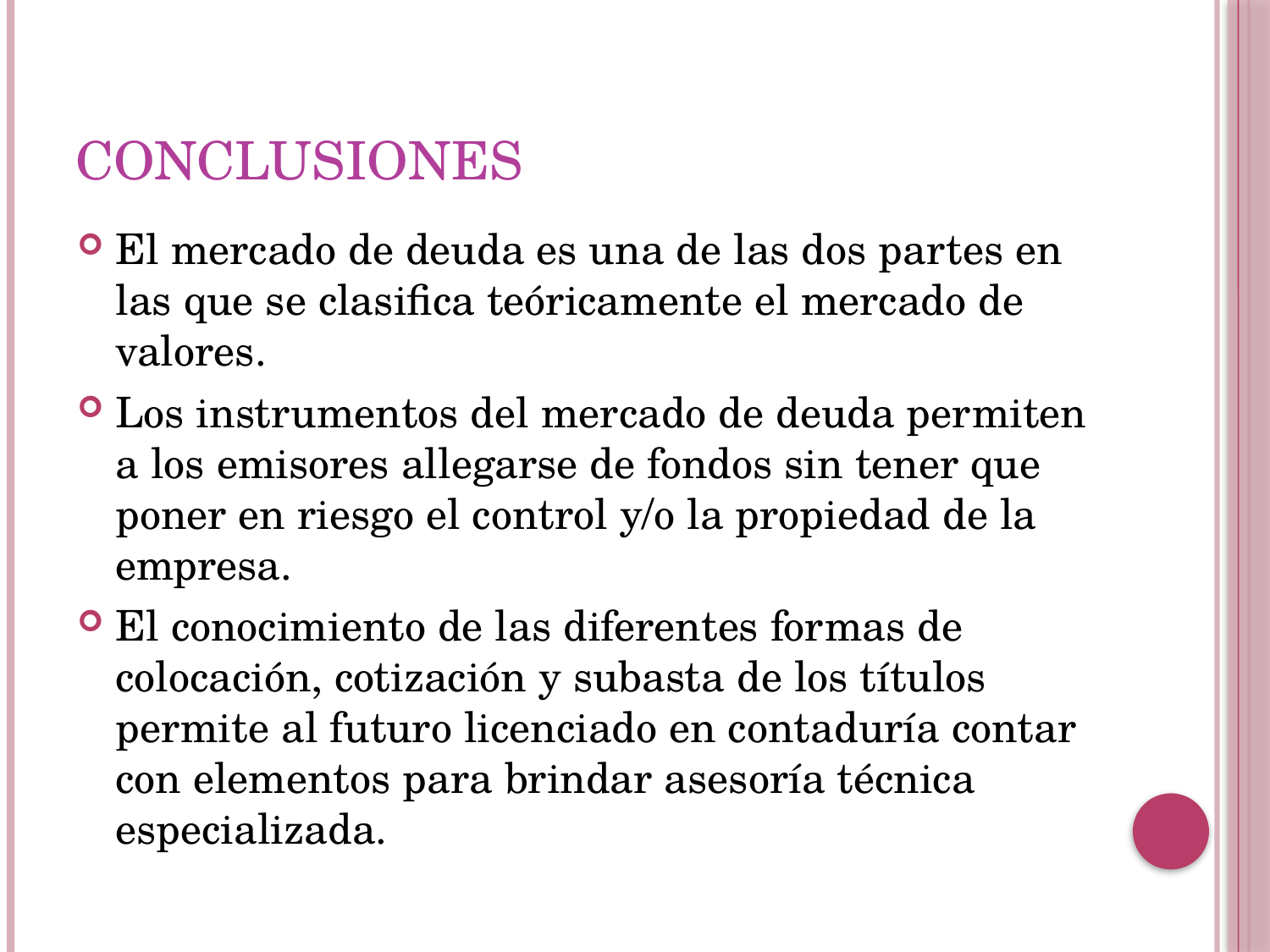

# Conclusiones
El mercado de deuda es una de las dos partes en las que se clasifica teóricamente el mercado de valores.
Los instrumentos del mercado de deuda permiten a los emisores allegarse de fondos sin tener que poner en riesgo el control y/o la propiedad de la empresa.
El conocimiento de las diferentes formas de colocación, cotización y subasta de los títulos permite al futuro licenciado en contaduría contar con elementos para brindar asesoría técnica especializada.